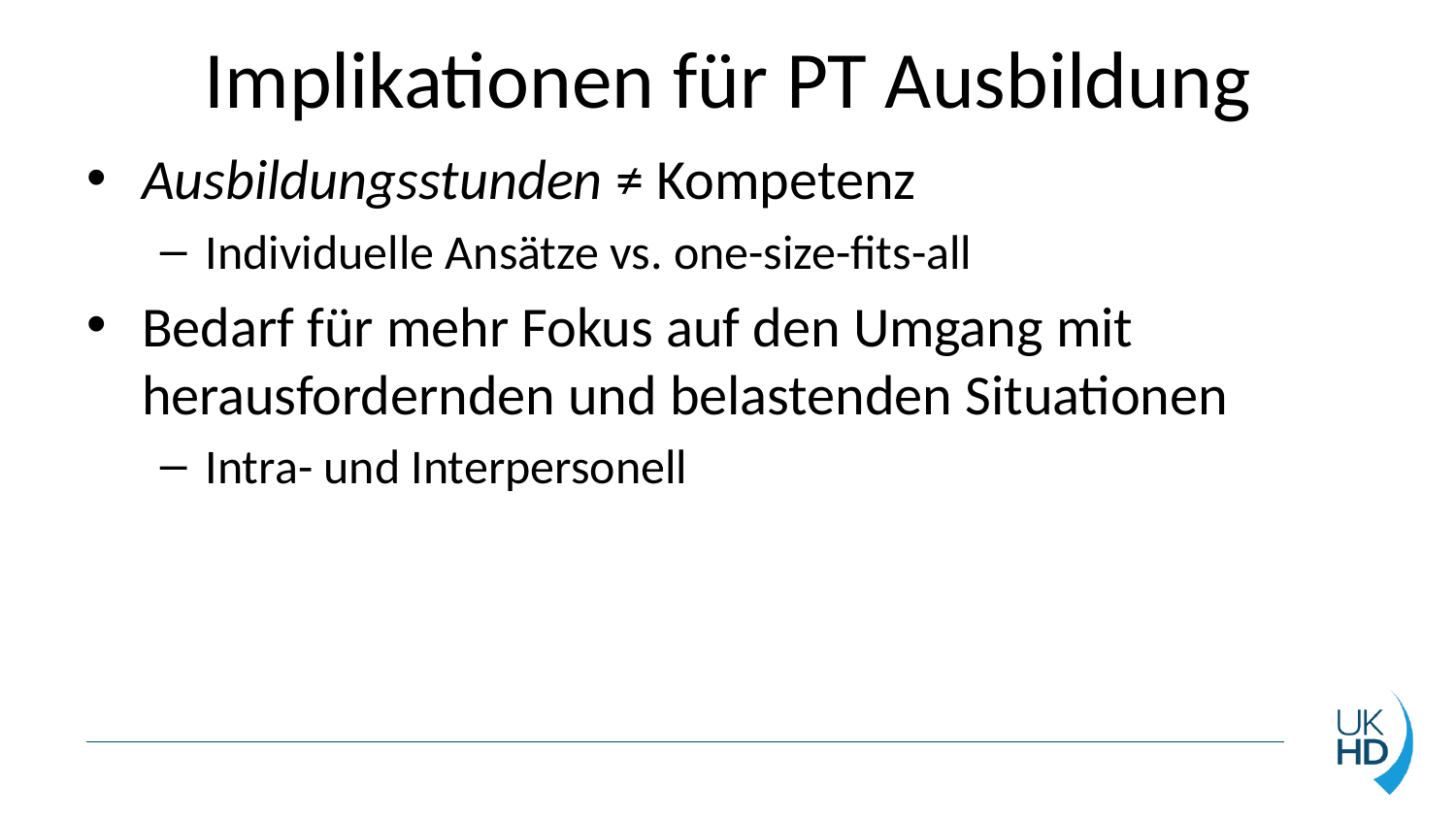

# Implikationen für PT Ausbildung
Ausbildungsstunden ≠ Kompetenz
Individuelle Ansätze vs. one-size-fits-all
Bedarf für mehr Fokus auf den Umgang mit herausfordernden und belastenden Situationen
Intra- und Interpersonell